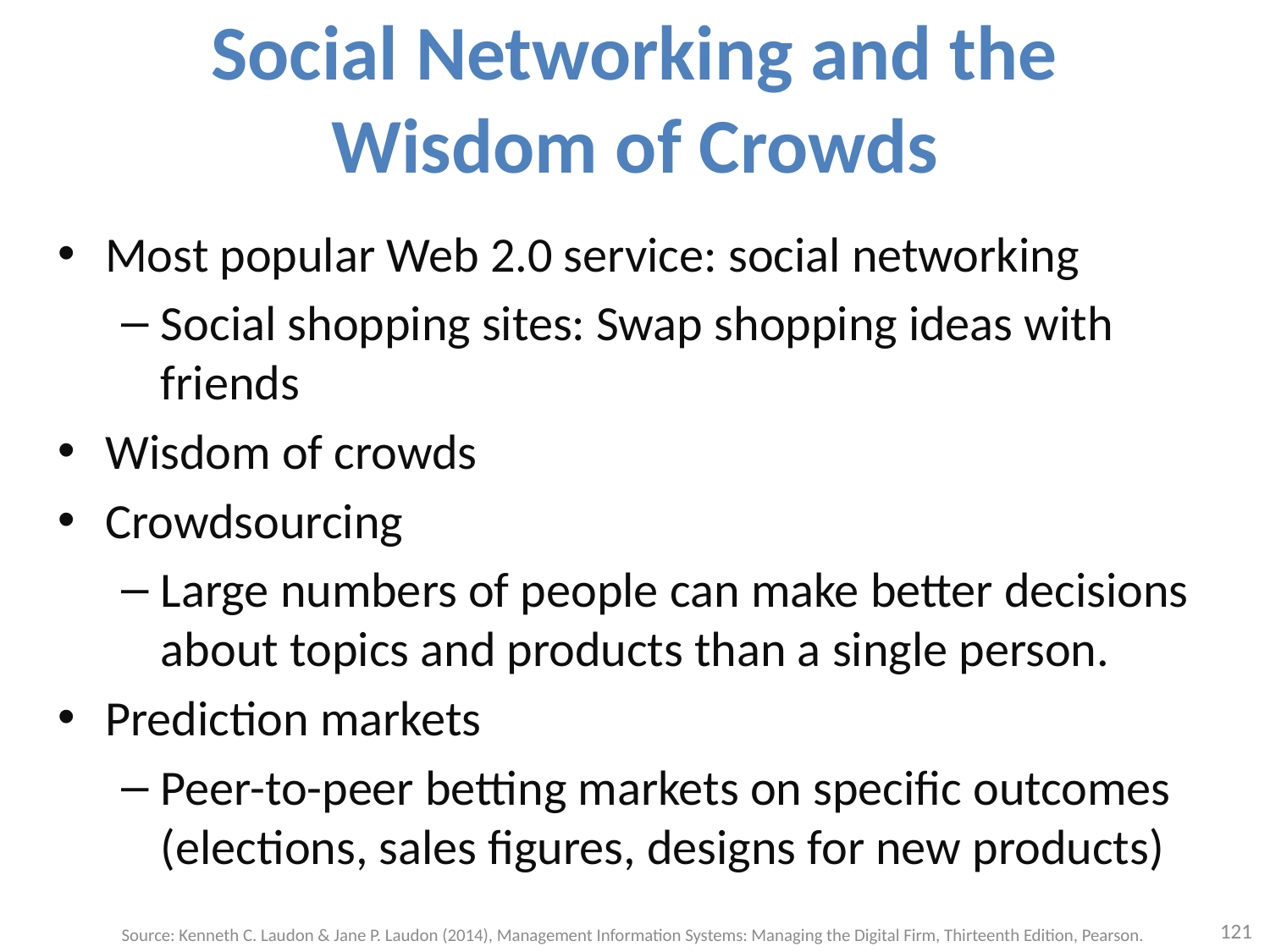

# Social Networking and the Wisdom of Crowds
Most popular Web 2.0 service: social networking
Social shopping sites: Swap shopping ideas with friends
Wisdom of crowds
Crowdsourcing
Large numbers of people can make better decisions about topics and products than a single person.
Prediction markets
Peer-to-peer betting markets on specific outcomes (elections, sales figures, designs for new products)

121
Source: Kenneth C. Laudon & Jane P. Laudon (2014), Management Information Systems: Managing the Digital Firm, Thirteenth Edition, Pearson.